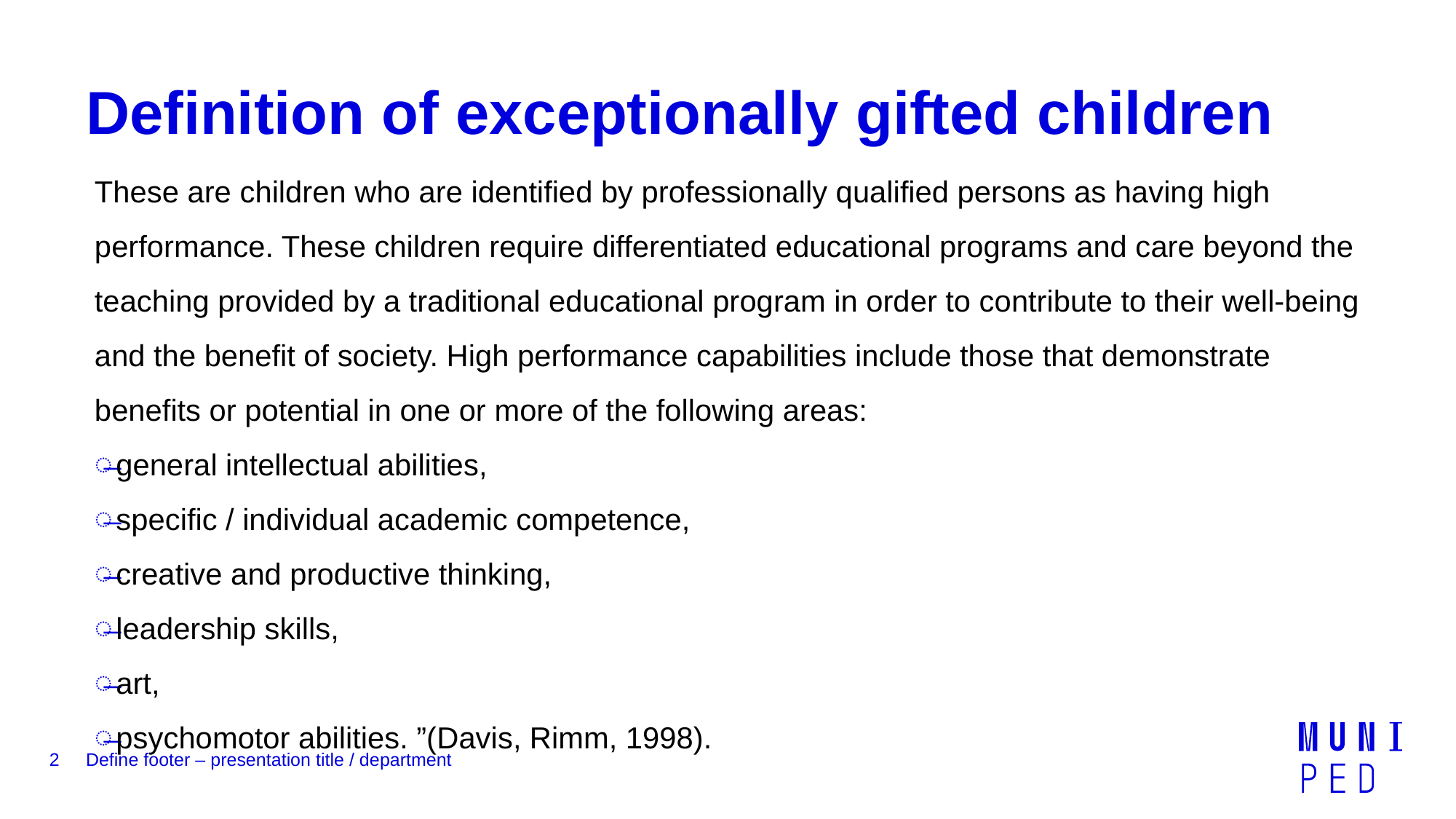

# Definition of exceptionally gifted children
These are children who are identified by professionally qualified persons as having high performance. These children require differentiated educational programs and care beyond the teaching provided by a traditional educational program in order to contribute to their well-being and the benefit of society. High performance capabilities include those that demonstrate benefits or potential in one or more of the following areas:
general intellectual abilities,
specific / individual academic competence,
creative and productive thinking,
leadership skills,
art,
psychomotor abilities. ”(Davis, Rimm, 1998).
2
Define footer – presentation title / department